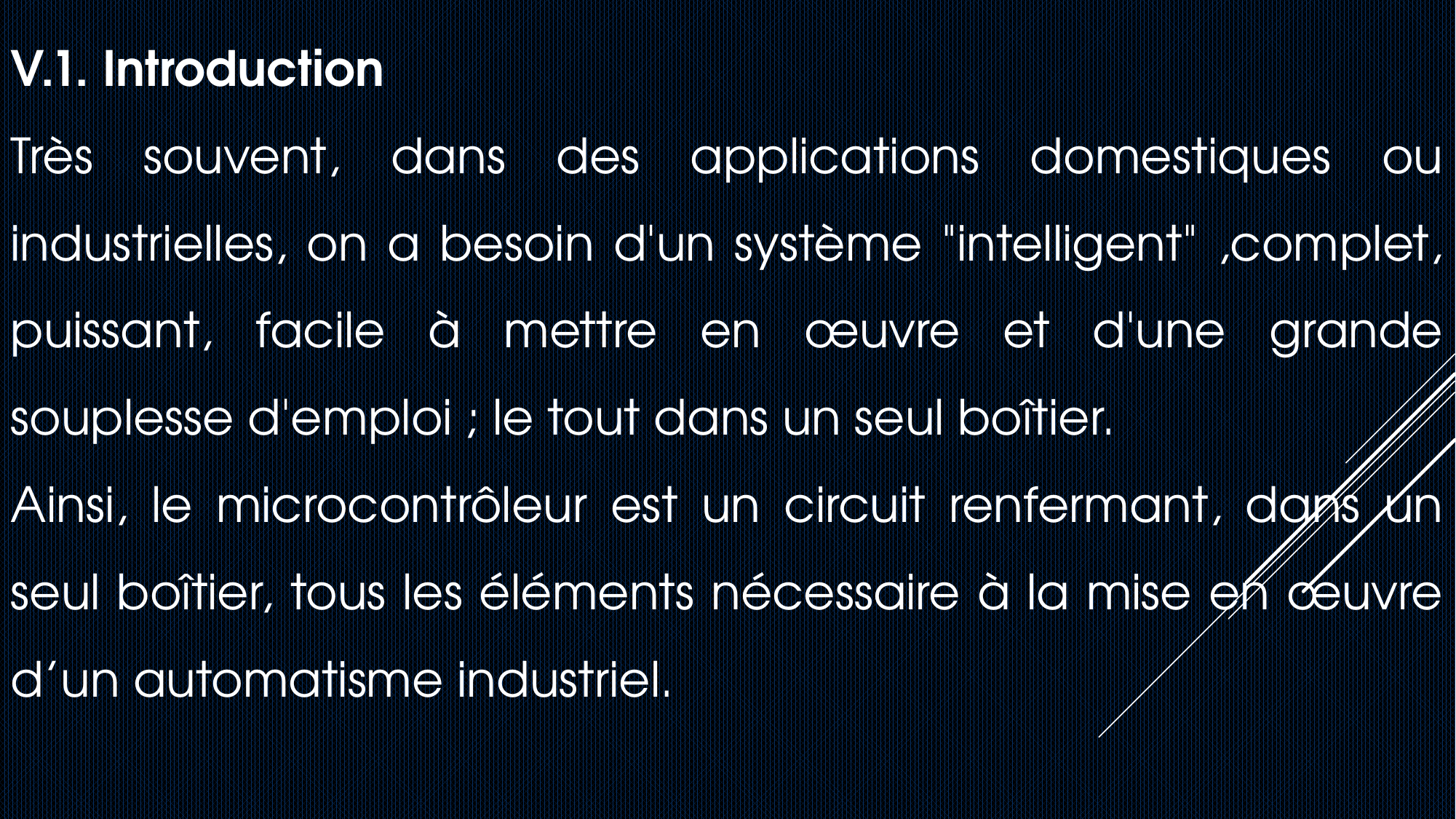

V.1. Introduction
Très souvent, dans des applications domestiques ou industrielles, on a besoin d'un système "intelligent" ,complet, puissant, facile à mettre en œuvre et d'une grande souplesse d'emploi ; le tout dans un seul boîtier.
Ainsi, le microcontrôleur est un circuit renfermant, dans un seul boîtier, tous les éléments nécessaire à la mise en œuvre d’un automatisme industriel.